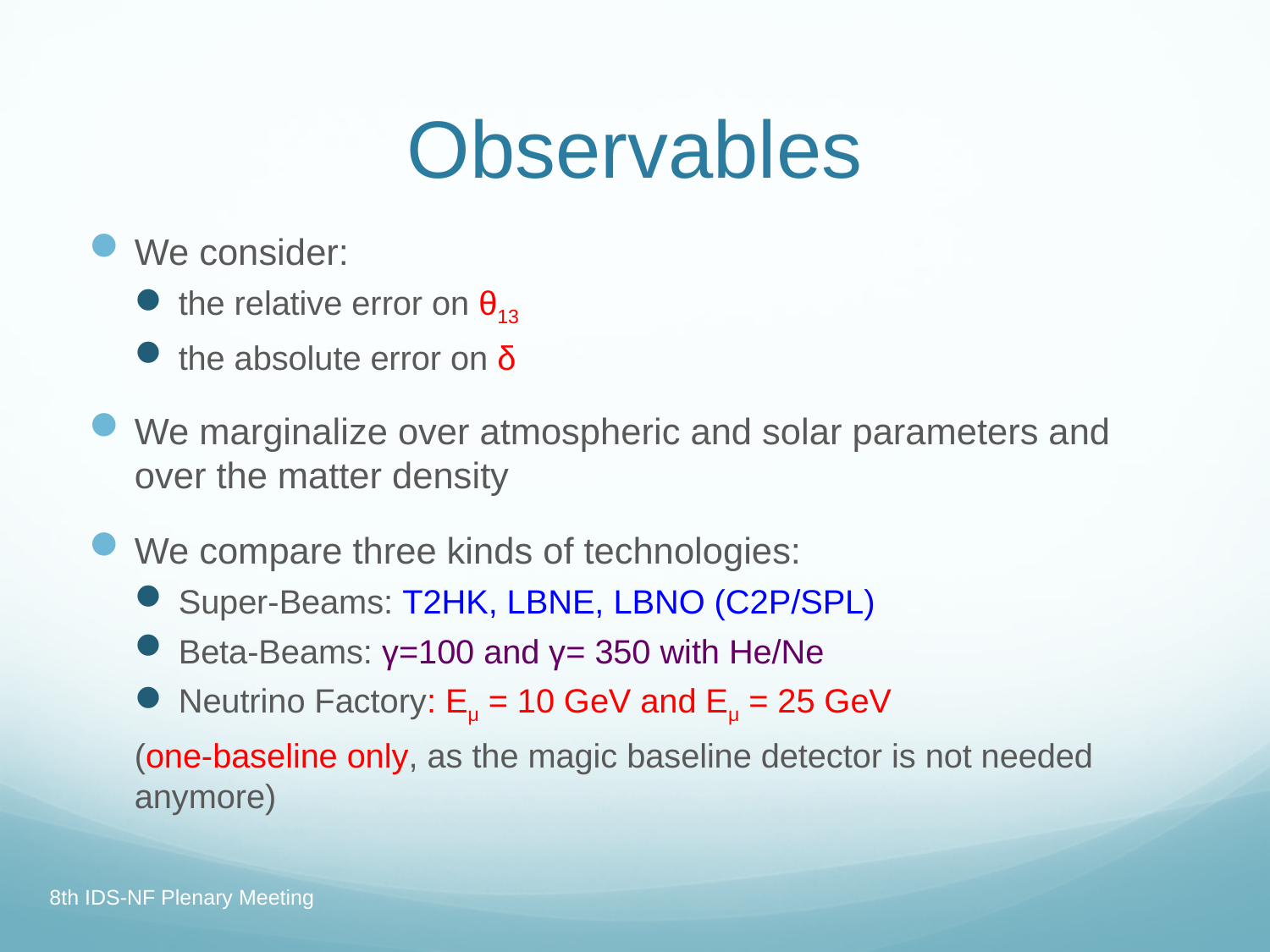

# Observables
We consider:
the relative error on θ13
the absolute error on δ
We marginalize over atmospheric and solar parameters and over the matter density
We compare three kinds of technologies:
Super-Beams: T2HK, LBNE, LBNO (C2P/SPL)
Beta-Beams: γ=100 and γ= 350 with He/Ne
Neutrino Factory: Eμ = 10 GeV and Eμ = 25 GeV
(one-baseline only, as the magic baseline detector is not needed anymore)
8th IDS-NF Plenary Meeting